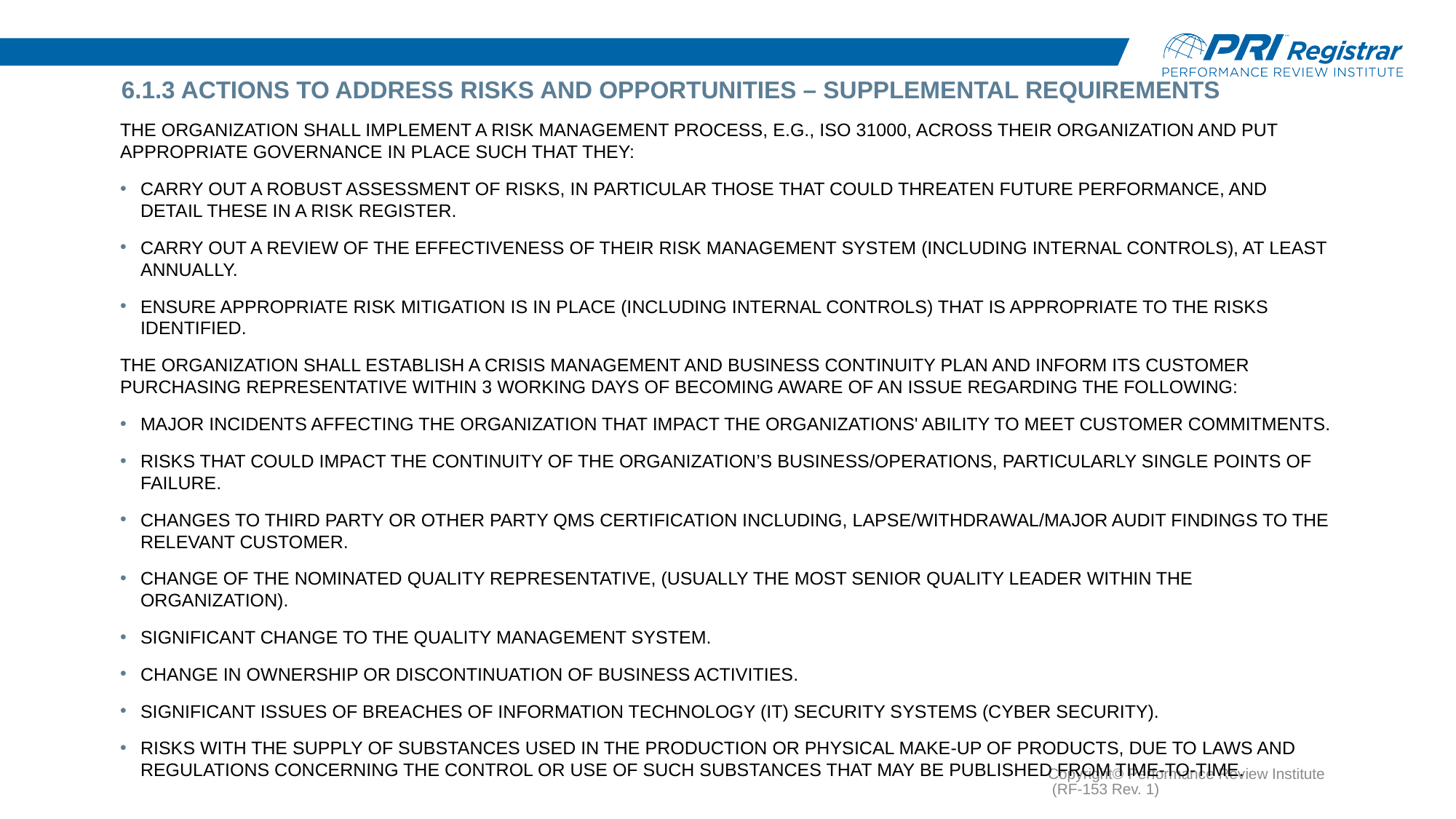

# 6.1.3 Actions to Address Risks and Opportunities – Supplemental Requirements
The organization shall implement a risk management process, e.g., ISO 31000, across their organization and put appropriate governance in place such that they:
Carry out a robust assessment of risks, in particular those that could threaten future performance, and detail these in a risk register.
Carry out a review of the effectiveness of their risk management system (including internal controls), at least annually.
Ensure appropriate risk mitigation is in place (including internal controls) that is appropriate to the risks identified.
The organization shall establish a crisis management and business continuity plan and inform its customer purchasing representative within 3 working days of becoming aware of an issue regarding the following:
Major incidents affecting the organization that impact the organizations' ability to meet customer commitments.
Risks that could impact the continuity of the organization’s business/operations, particularly single points of failure.
Changes to third party or other party QMS Certification including, lapse/withdrawal/major audit findings to the relevant customer.
Change of the nominated quality representative, (usually the most senior Quality Leader within the organization).
Significant change to the Quality Management System.
Change in ownership or discontinuation of business activities.
Significant issues of breaches of Information Technology (IT) security systems (Cyber Security).
Risks with the supply of substances used in the production or physical make-up of products, due to laws and regulations concerning the control or use of such substances that may be published from time-to-time.
Copyright© Performance Review Institute (RF-153 Rev. 1)